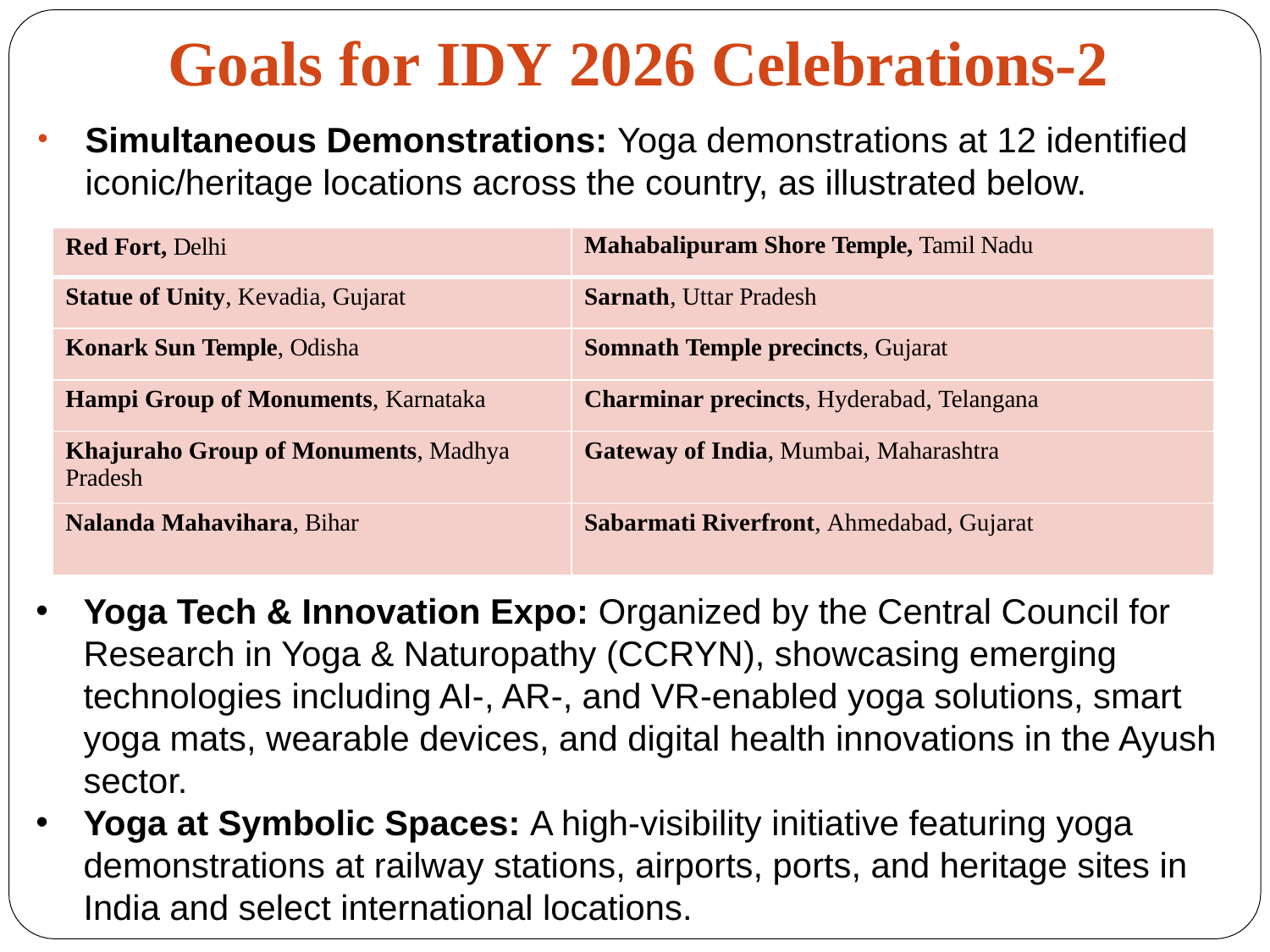

# Goals for IDY 2026 Celebrations-2
Simultaneous Demonstrations: Yoga demonstrations at 12 identified iconic/heritage locations across the country, as illustrated below.
| Red Fort, Delhi | Mahabalipuram Shore Temple, Tamil Nadu |
| --- | --- |
| Statue of Unity, Kevadia, Gujarat | Sarnath, Uttar Pradesh |
| Konark Sun Temple, Odisha | Somnath Temple precincts, Gujarat |
| Hampi Group of Monuments, Karnataka | Charminar precincts, Hyderabad, Telangana |
| Khajuraho Group of Monuments, Madhya Pradesh | Gateway of India, Mumbai, Maharashtra |
| Nalanda Mahavihara, Bihar | Sabarmati Riverfront, Ahmedabad, Gujarat |
Yoga Tech & Innovation Expo: Organized by the Central Council for Research in Yoga & Naturopathy (CCRYN), showcasing emerging technologies including AI-, AR-, and VR-enabled yoga solutions, smart yoga mats, wearable devices, and digital health innovations in the Ayush sector.
Yoga at Symbolic Spaces: A high-visibility initiative featuring yoga demonstrations at railway stations, airports, ports, and heritage sites in India and select international locations.